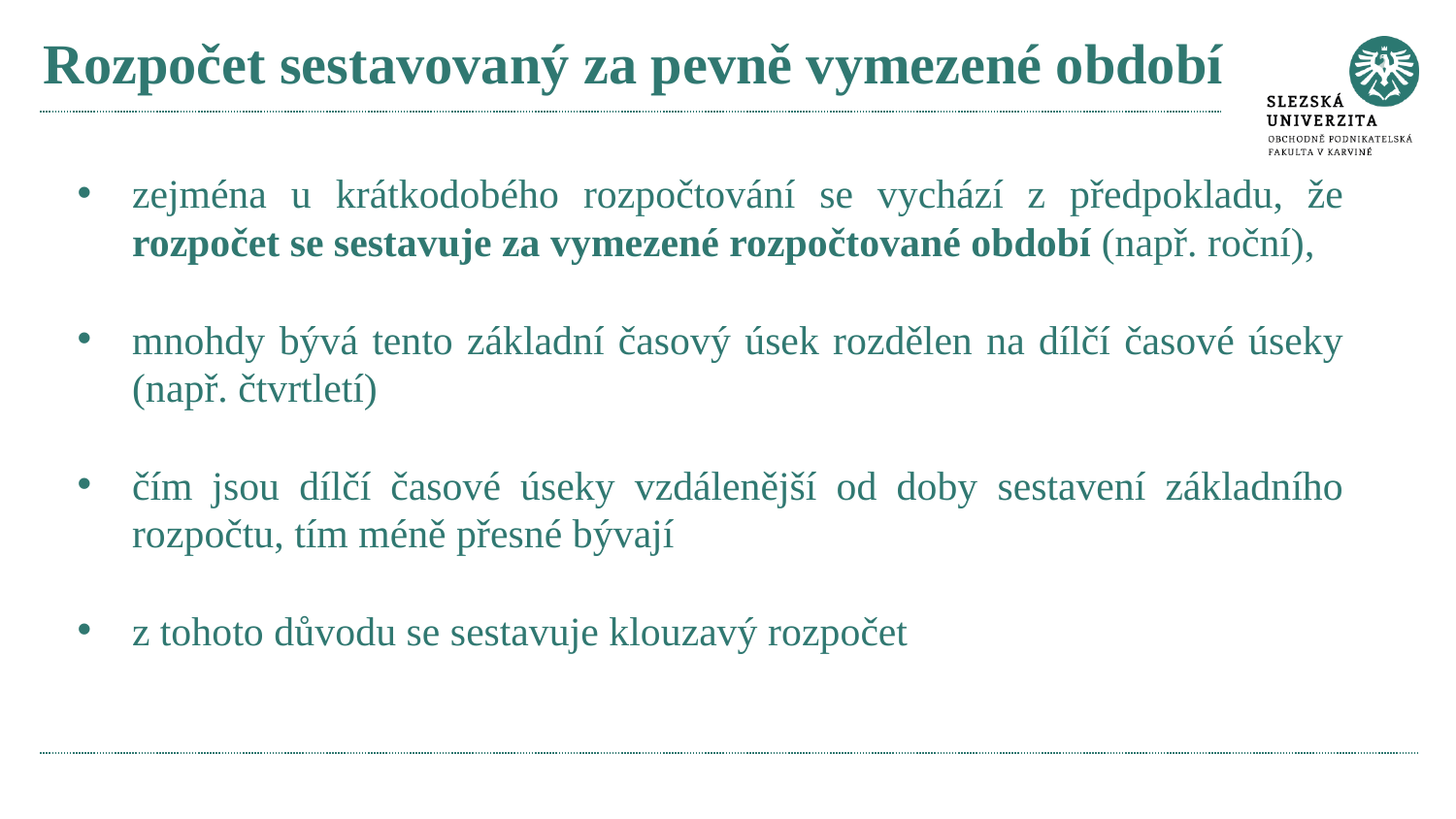

# Rozpočet sestavovaný za pevně vymezené období

zejména u krátkodobého rozpočtování se vychází z předpokladu, že rozpočet se sestavuje za vymezené rozpočtované období (např. roční),

mnohdy bývá tento základní časový úsek rozdělen na dílčí časové úseky (např. čtvrtletí)

čím jsou dílčí časové úseky vzdálenější od doby sestavení základního rozpočtu, tím méně přesné bývají

z tohoto důvodu se sestavuje klouzavý rozpočet